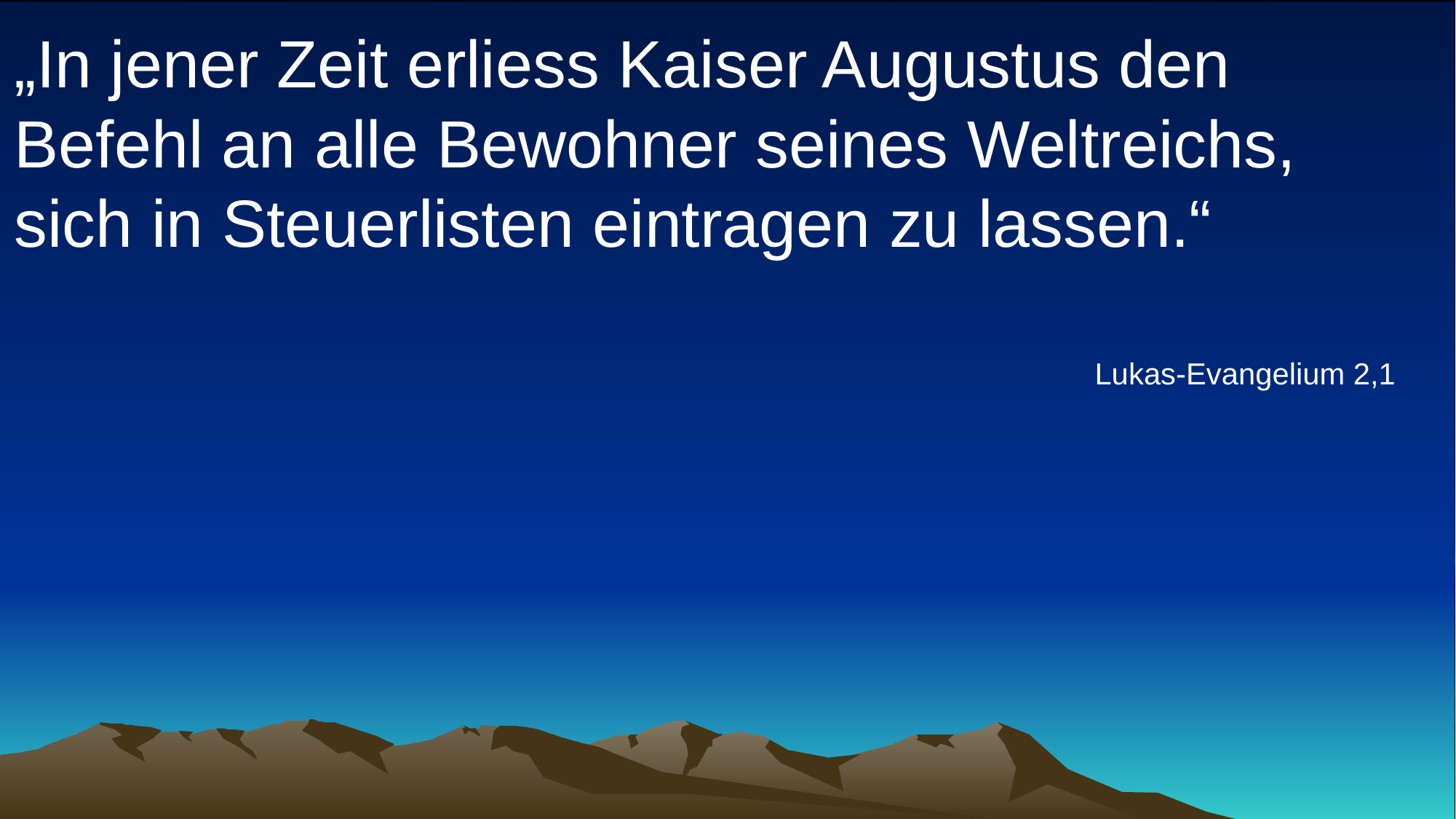

# „In jener Zeit erliess Kaiser Augustus den Befehl an alle Bewohner seines Weltreichs, sich in Steuerlisten eintragen zu lassen.“
Lukas-Evangelium 2,1